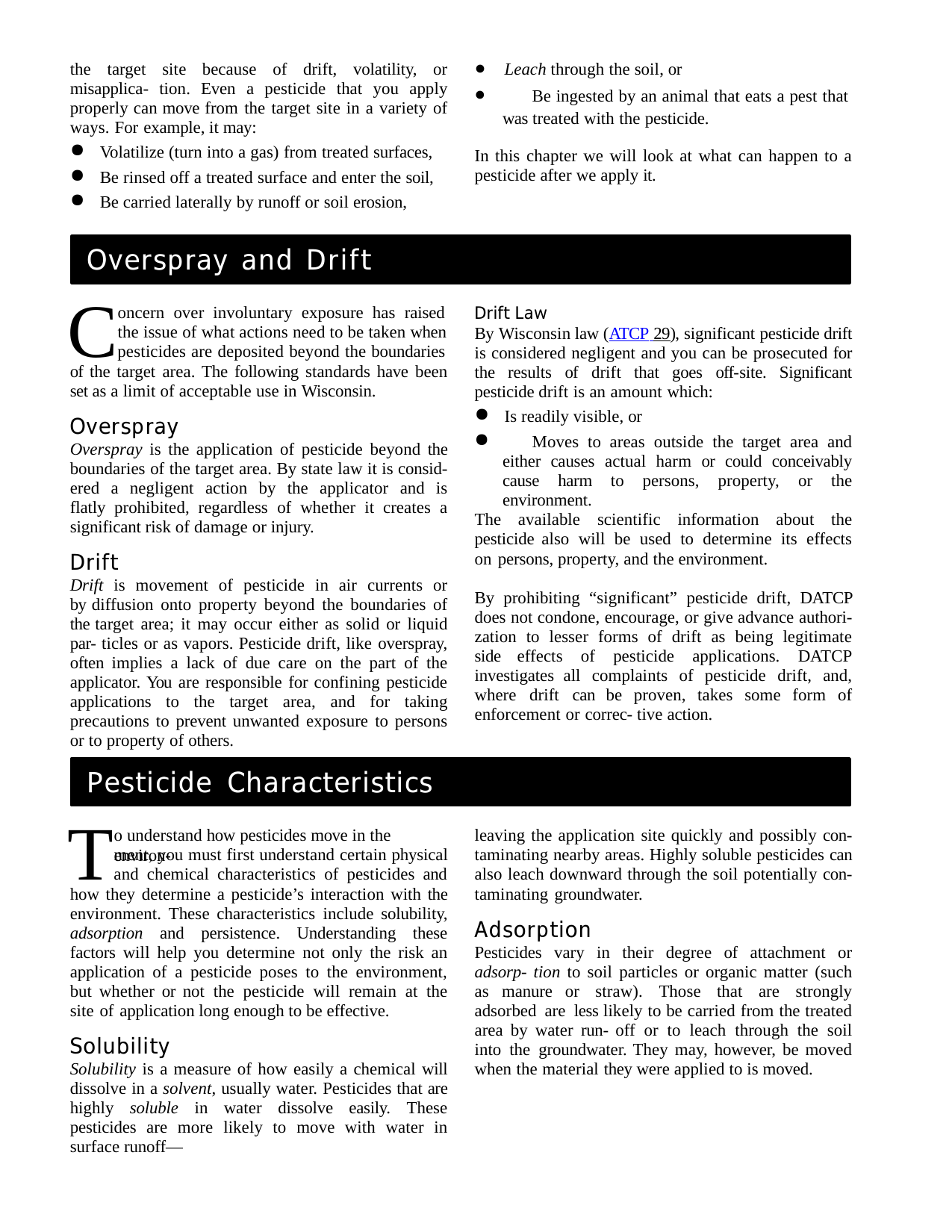

Leach through the soil, or
	Be ingested by an animal that eats a pest that was treated with the pesticide.
the target site because of drift, volatility, or misapplica- tion. Even a pesticide that you apply properly can move from the target site in a variety of ways. For example, it may:
Volatilize (turn into a gas) from treated surfaces,
Be rinsed off a treated surface and enter the soil,
Be carried laterally by runoff or soil erosion,
In this chapter we will look at what can happen to a pesticide after we apply it.

Overspray and Drift
Cpesticides are deposited beyond the boundaries
oncern over involuntary exposure has raised
Drift Law
By Wisconsin law (ATCP 29), significant pesticide drift is considered negligent and you can be prosecuted for the results of drift that goes off-site. Significant pesticide drift is an amount which:
the issue of what actions need to be taken when
of the target area. The following standards have been set as a limit of acceptable use in Wisconsin.
Overspray
Overspray is the application of pesticide beyond the boundaries of the target area. By state law it is consid- ered a negligent action by the applicator and is flatly prohibited, regardless of whether it creates a significant risk of damage or injury.
Drift
Drift is movement of pesticide in air currents or by diffusion onto property beyond the boundaries of the target area; it may occur either as solid or liquid par- ticles or as vapors. Pesticide drift, like overspray, often implies a lack of due care on the part of the applicator. You are responsible for confining pesticide applications to the target area, and for taking precautions to prevent unwanted exposure to persons or to property of others.
Is readily visible, or
	Moves to areas outside the target area and either causes actual harm or could conceivably cause harm to persons, property, or the environment.
The available scientific information about the pesticide also will be used to determine its effects on persons, property, and the environment.
By prohibiting “significant” pesticide drift, DATCP does not condone, encourage, or give advance authori- zation to lesser forms of drift as being legitimate side effects of pesticide applications. DATCP investigates all complaints of pesticide drift, and, where drift can be proven, takes some form of enforcement or correc- tive action.

Pesticide Characteristics
Tand chemical characteristics of pesticides and
leaving the application site quickly and possibly con- taminating nearby areas. Highly soluble pesticides can also leach downward through the soil potentially con- taminating groundwater.
Adsorption
Pesticides vary in their degree of attachment or adsorp- tion to soil particles or organic matter (such as manure or straw). Those that are strongly adsorbed are less likely to be carried from the treated area by water run- off or to leach through the soil into the groundwater. They may, however, be moved when the material they were applied to is moved.
o understand how pesticides move in the environ-
ment, you must first understand certain physical
how they determine a pesticide’s interaction with the environment. These characteristics include solubility, adsorption and persistence. Understanding these factors will help you determine not only the risk an application of a pesticide poses to the environment, but whether or not the pesticide will remain at the site of application long enough to be effective.
Solubility
Solubility is a measure of how easily a chemical will dissolve in a solvent, usually water. Pesticides that are highly soluble in water dissolve easily. These pesticides are more likely to move with water in surface runoff—